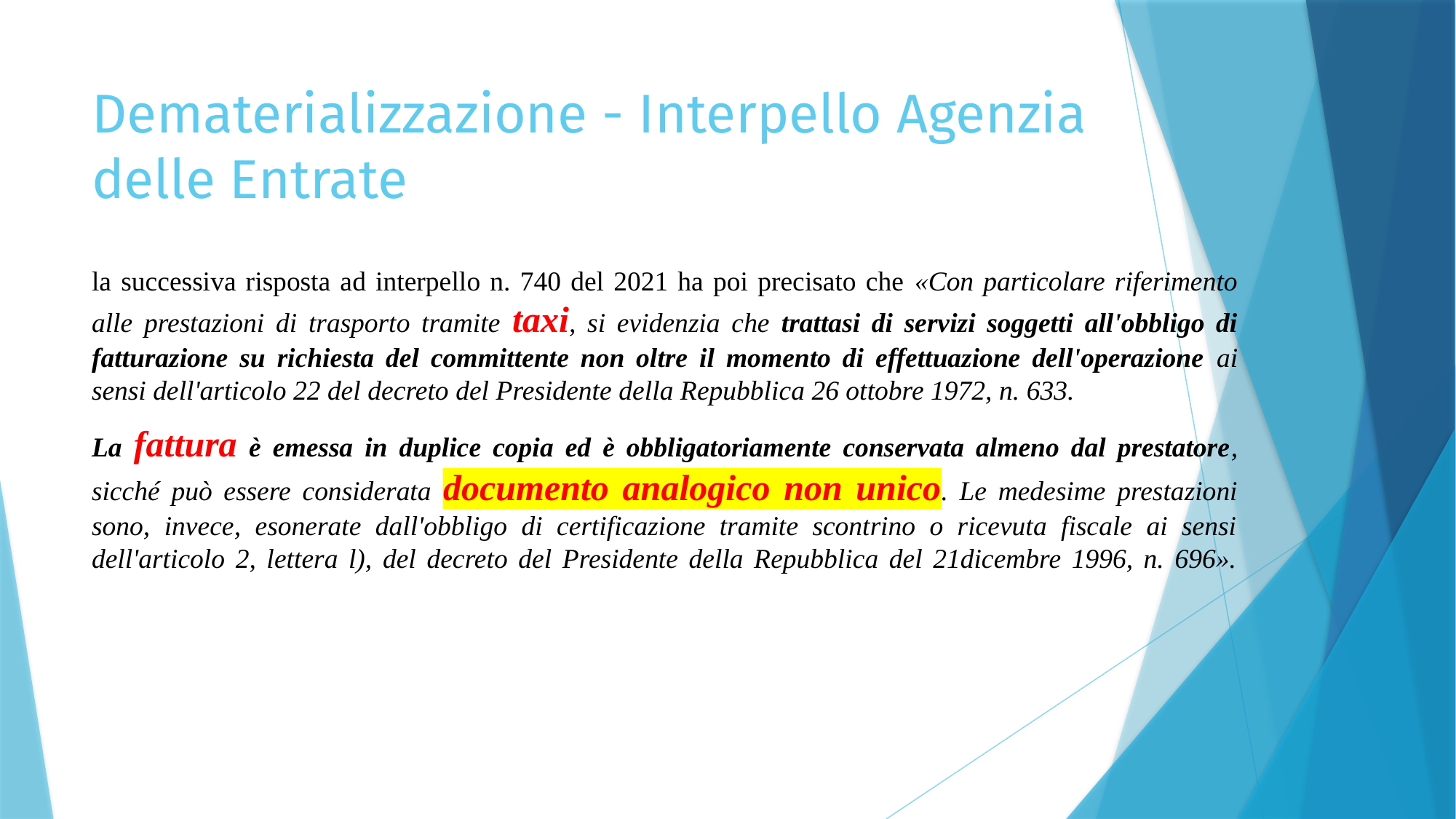

# Dematerializzazione - Interpello Agenzia delle Entrate
la successiva risposta ad interpello n. 740 del 2021 ha poi precisato che «Con particolare riferimento alle prestazioni di trasporto tramite taxi, si evidenzia che trattasi di servizi soggetti all'obbligo di fatturazione su richiesta del committente non oltre il momento di effettuazione dell'operazione ai sensi dell'articolo 22 del decreto del Presidente della Repubblica 26 ottobre 1972, n. 633.
La fattura è emessa in duplice copia ed è obbligatoriamente conservata almeno dal prestatore, sicché può essere considerata documento analogico non unico. Le medesime prestazioni sono, invece, esonerate dall'obbligo di certificazione tramite scontrino o ricevuta fiscale ai sensi dell'articolo 2, lettera l), del decreto del Presidente della Repubblica del 21dicembre 1996, n. 696».